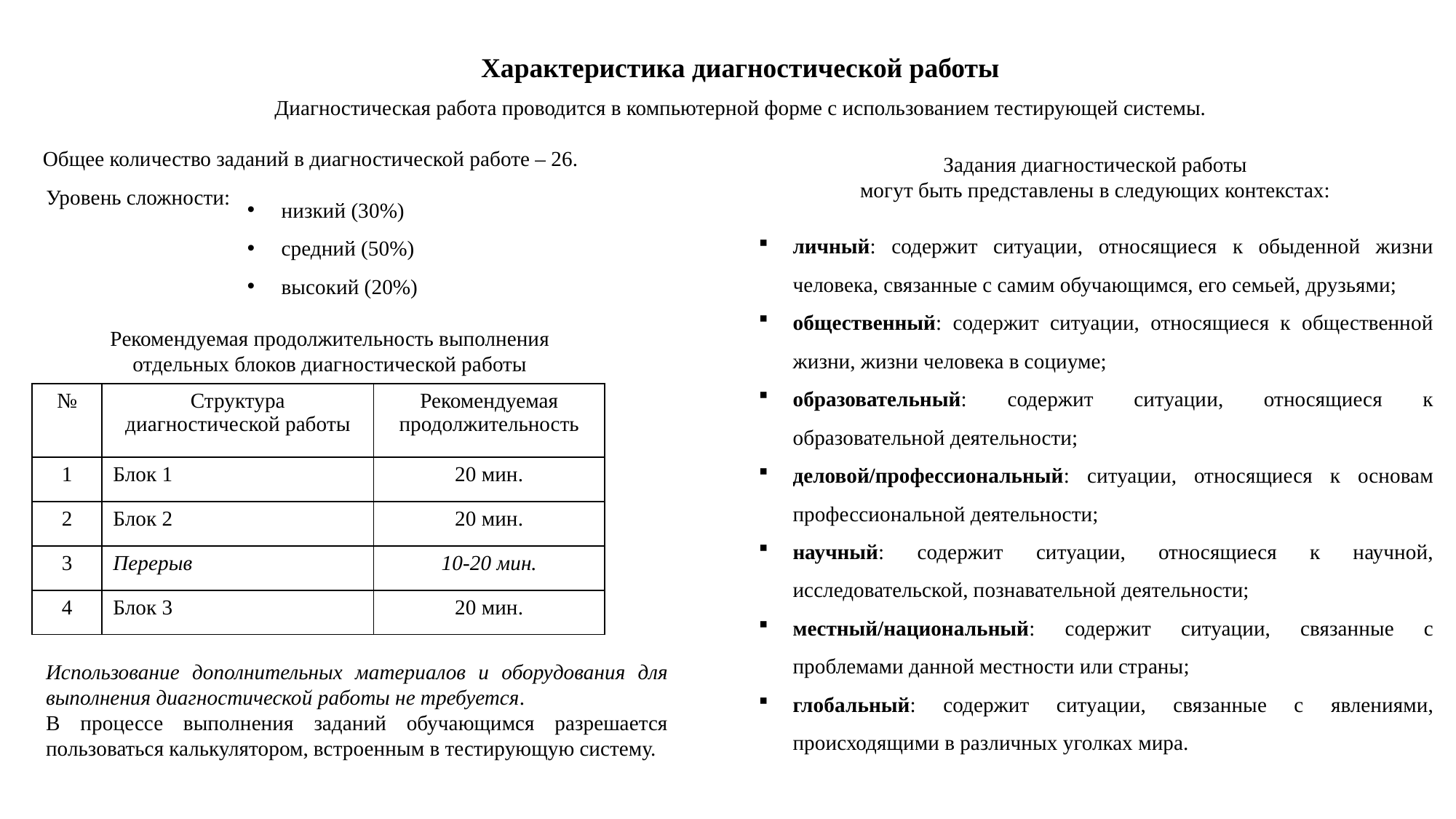

Характеристика диагностической работы
Диагностическая работа проводится в компьютерной форме с использованием тестирующей системы.
Общее количество заданий в диагностической работе – 26.
Задания диагностической работы
могут быть представлены в следующих контекстах:
Уровень сложности:
низкий (30%)
средний (50%)
высокий (20%)
личный: содержит ситуации, относящиеся к обыденной жизни человека, связанные с самим обучающимся, его семьей, друзьями;
общественный: содержит ситуации, относящиеся к общественной жизни, жизни человека в социуме;
образовательный: содержит ситуации, относящиеся к образовательной деятельности;
деловой/профессиональный: ситуации, относящиеся к основам профессиональной деятельности;
научный: содержит ситуации, относящиеся к научной, исследовательской, познавательной деятельности;
местный/национальный: содержит ситуации, связанные с проблемами данной местности или страны;
глобальный: содержит ситуации, связанные с явлениями, происходящими в различных уголках мира.
Рекомендуемая продолжительность выполнения  отдельных блоков диагностической работы
| № | Структура диагностической работы | Рекомендуемая продолжительность |
| --- | --- | --- |
| 1 | Блок 1 | 20 мин. |
| 2 | Блок 2 | 20 мин. |
| 3 | Перерыв | 10-20 мин. |
| 4 | Блок 3 | 20 мин. |
Использование дополнительных материалов и оборудования для выполнения диагностической работы не требуется.
В процессе выполнения заданий обучающимся разрешается пользоваться калькулятором, встроенным в тестирующую систему.